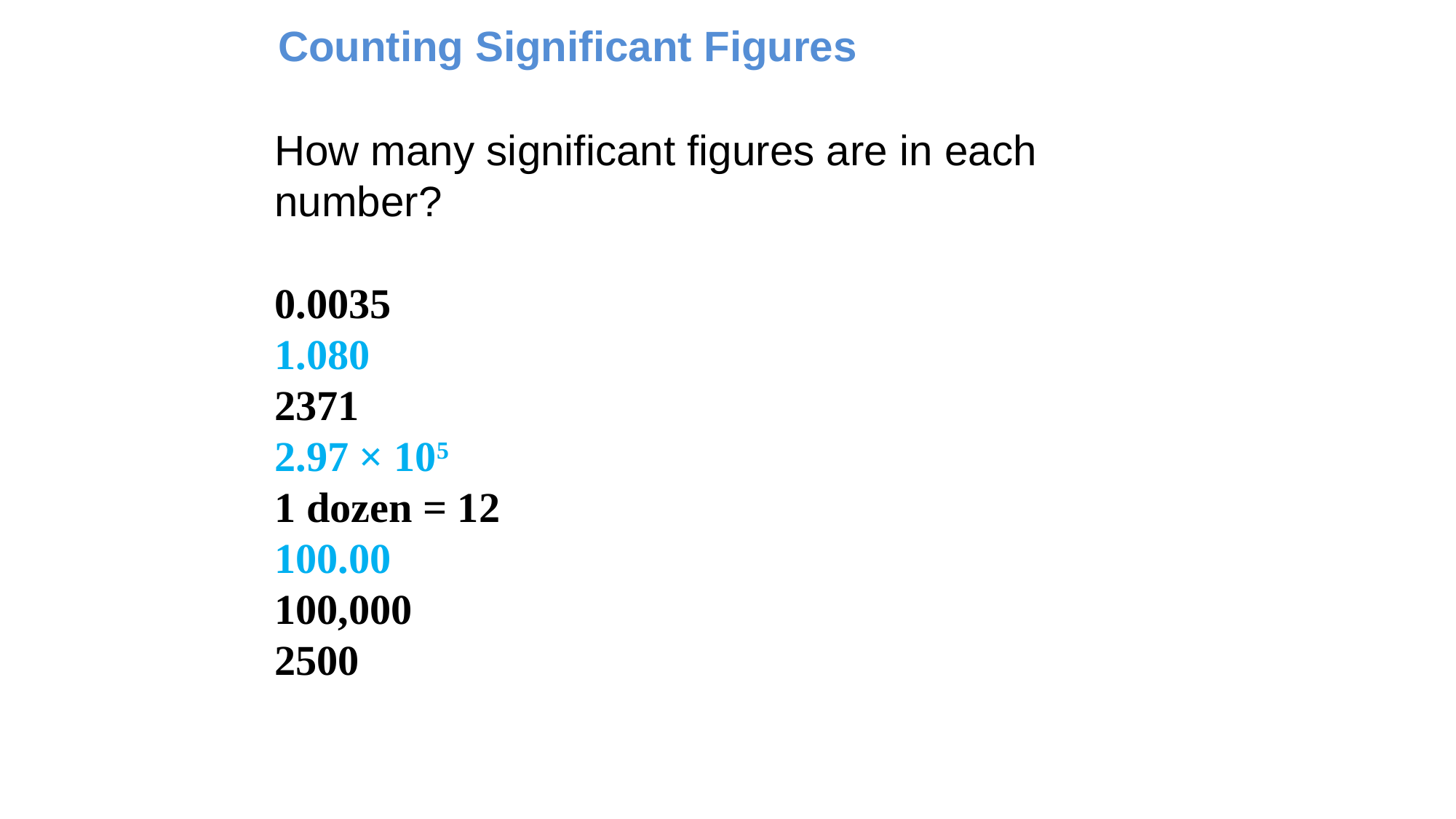

Counting Significant Figures
How many significant figures are in each number?

0.0035
1.080
2371
2.97 × 105
1 dozen = 12
100.00
100,000
2500